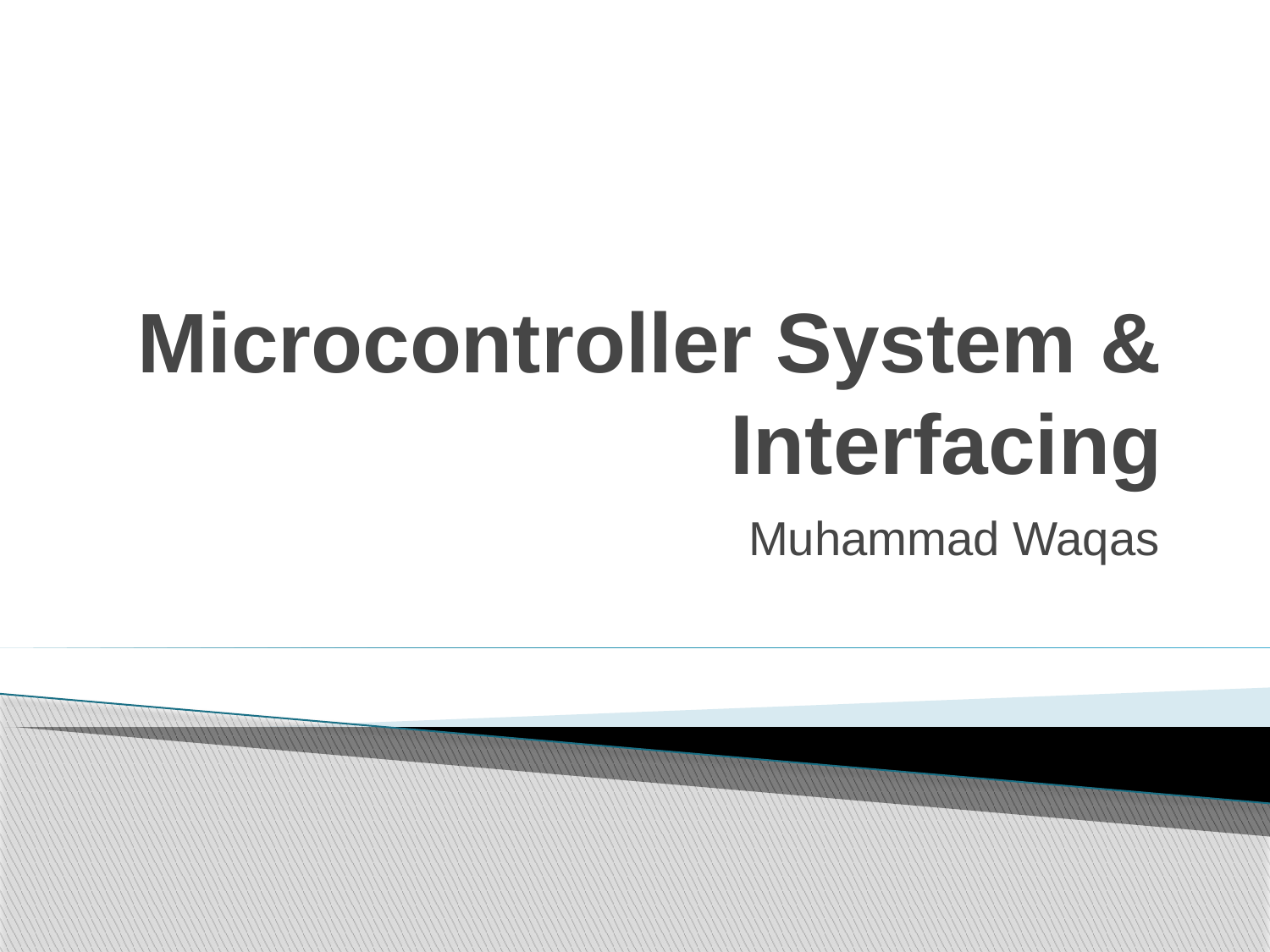

# Microcontroller System & Interfacing
Muhammad Waqas